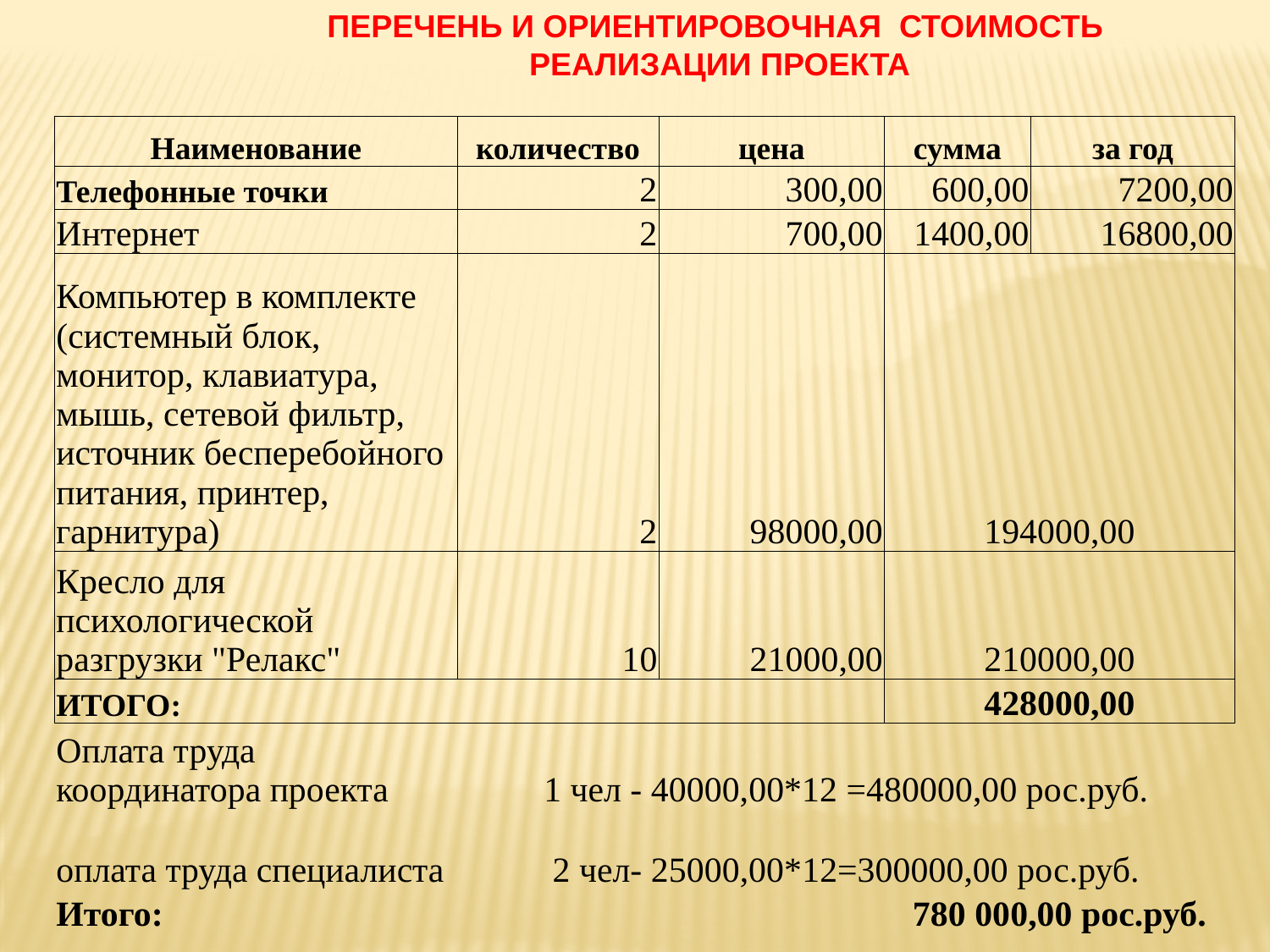

ПЕРЕЧЕНЬ И ОРИЕНТИРОВОЧНАЯ  СТОИМОСТЬ  РЕАЛИЗАЦИИ ПРОЕКТА
| Наименование | количество | цена | сумма | за год |
| --- | --- | --- | --- | --- |
| Телефонные точки | 2 | 300,00 | 600,00 | 7200,00 |
| Интернет | 2 | 700,00 | 1400,00 | 16800,00 |
| Компьютер в комплекте (системный блок, монитор, клавиатура, мышь, сетевой фильтр, источник бесперебойного питания, принтер, гарнитура) | 2 | 98000,00 | 194000,00 |  |
| Кресло для психологической разгрузки "Релакс" | 10 | 21000,00 | 210000,00 |  |
| ИТОГО: |  |  | 428000,00 |  |
| Оплата труда координатора проекта | 1 чел - 40000,00\*12 =480000,00 рос.руб. |  |  |  |
| оплата труда специалиста | 2 чел- 25000,00\*12=300000,00 рос.руб. |  |  |  |
| Итого: |  |  | 780 000,00 рос.руб. |  |